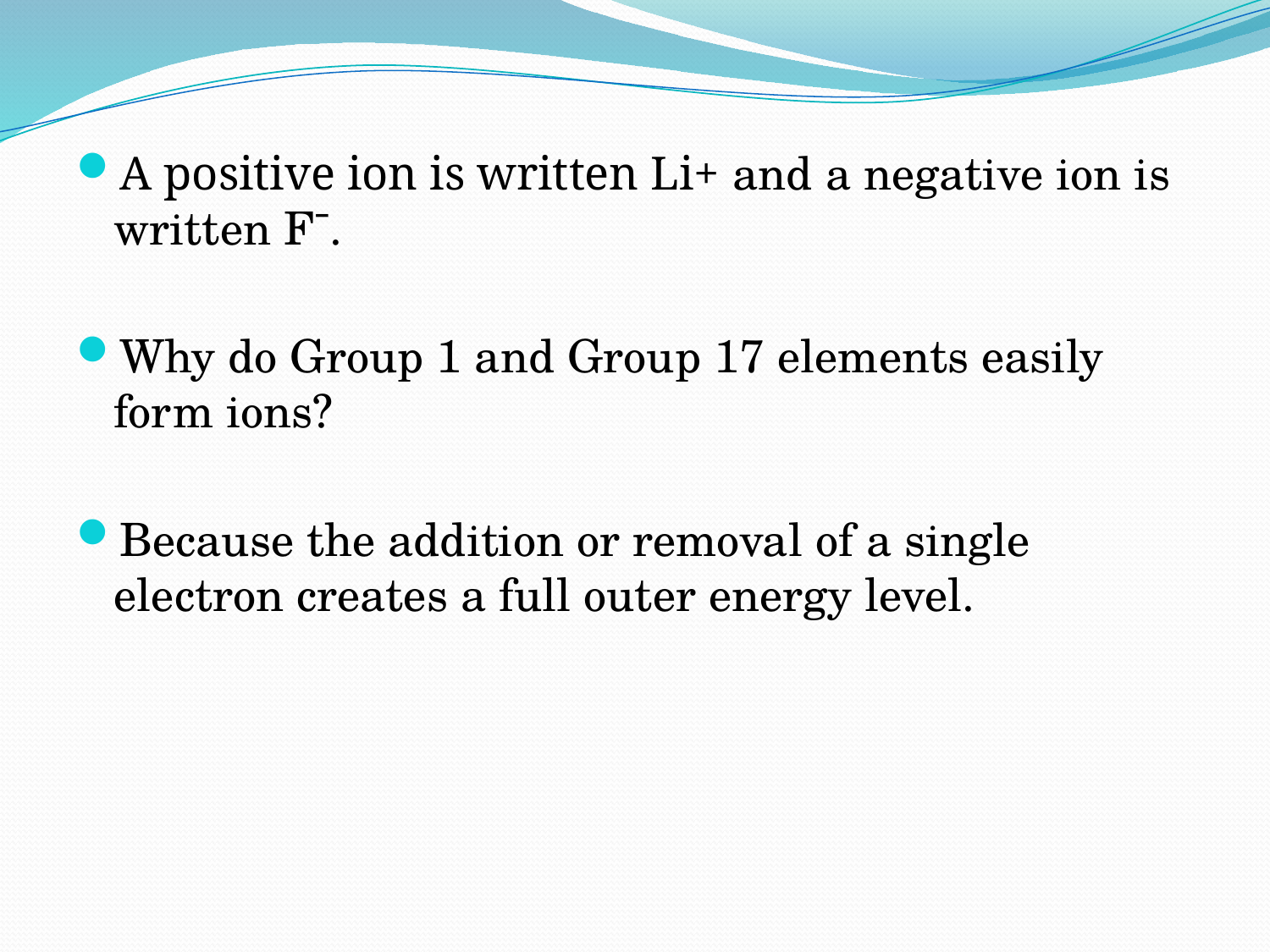

A positive ion is written Li+ and a negative ion is written Fˉ.

Why do Group 1 and Group 17 elements easily form ions?

Because the addition or removal of a single electron creates a full outer energy level.